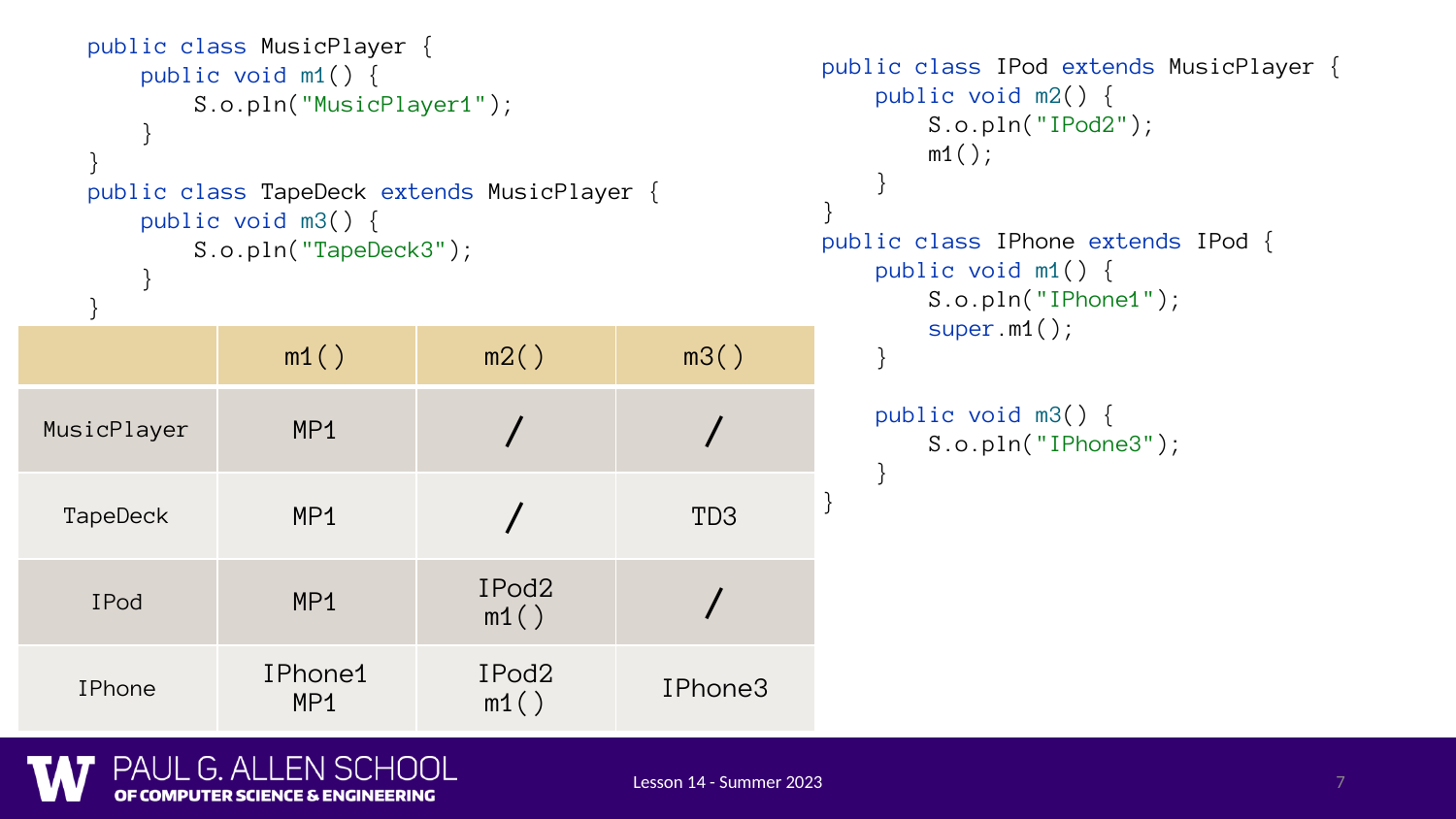

public class MusicPlayer {
    public void m1() {
        S.o.pln("MusicPlayer1");
    }
}
public class TapeDeck extends MusicPlayer {
    public void m3() {
        S.o.pln("TapeDeck3");
    }
}
public class IPod extends MusicPlayer {
    public void m2() {
        S.o.pln("IPod2");
        m1();
    }
}
public class IPhone extends IPod {
    public void m1() {
        S.o.pln("IPhone1");
        super.m1();
    }
    public void m3() {
        S.o.pln("IPhone3");
    }
}
|  | m1() | m2() | m3() |
| --- | --- | --- | --- |
| MusicPlayer | MP1 | / | / |
| TapeDeck | MP1 | / | TD3 |
| IPod | MP1 | IPod2 m1() | / |
| IPhone | IPhone1 MP1 | IPod2 m1() | IPhone3 |
Lesson 14 - Summer 2023
7